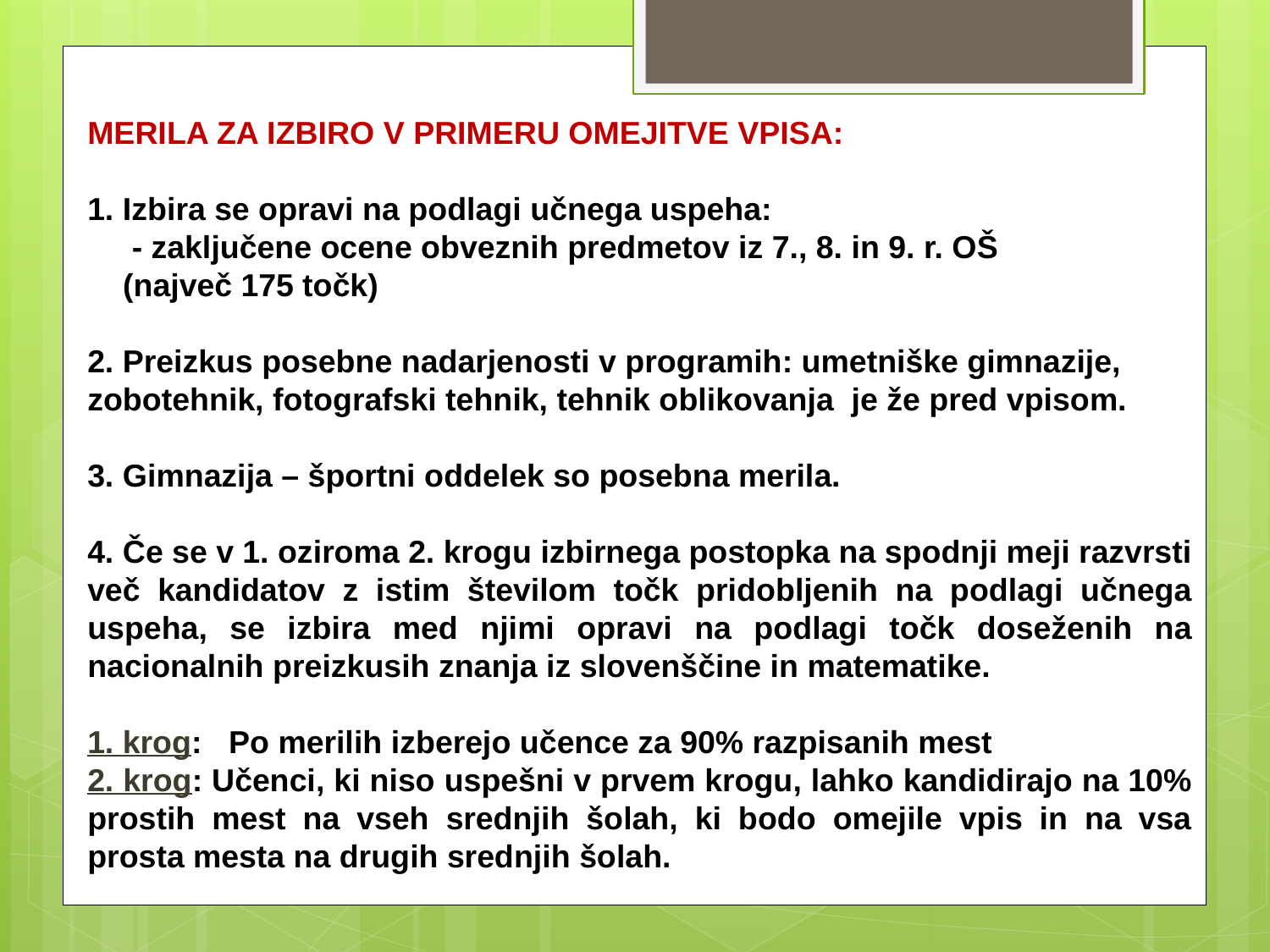

MERILA ZA IZBIRO V PRIMERU OMEJITVE VPISA:

1. Izbira se opravi na podlagi učnega uspeha:
     - zaključene ocene obveznih predmetov iz 7., 8. in 9. r. OŠ
    (največ 175 točk)

2. Preizkus posebne nadarjenosti v programih: umetniške gimnazije, zobotehnik, fotografski tehnik, tehnik oblikovanja  je že pred vpisom.

3. Gimnazija – športni oddelek so posebna merila.

4. Če se v 1. oziroma 2. krogu izbirnega postopka na spodnji meji razvrsti več kandidatov z istim številom točk pridobljenih na podlagi učnega uspeha, se izbira med njimi opravi na podlagi točk doseženih na nacionalnih preizkusih znanja iz slovenščine in matematike.

1. krog:   Po merilih izberejo učence za 90% razpisanih mest
2. krog: Učenci, ki niso uspešni v prvem krogu, lahko kandidirajo na 10% prostih mest na vseh srednjih šolah, ki bodo omejile vpis in na vsa prosta mesta na drugih srednjih šolah.